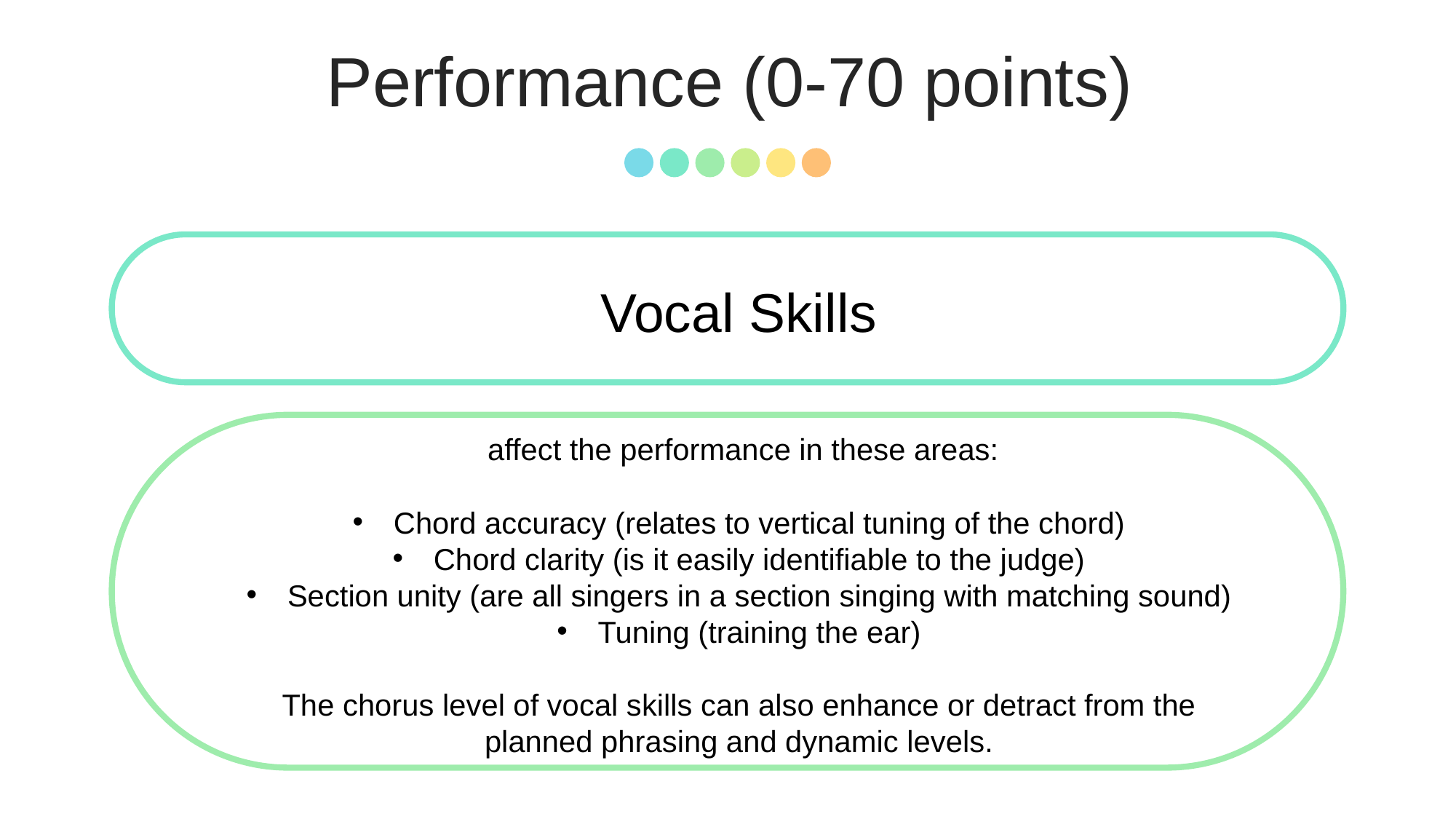

Performance (0-70 points)

### Chart

| Category |
|---|
Vocal Skills

### Chart

| Category |
|---|
 affect the performance in these areas:

Chord accuracy (relates to vertical tuning of the chord)
Chord clarity (is it easily identifiable to the judge)
Section unity (are all singers in a section singing with matching sound)
Tuning (training the ear)

The chorus level of vocal skills can also enhance or detract from the planned phrasing and dynamic levels.

### Chart

| Category |
|---|